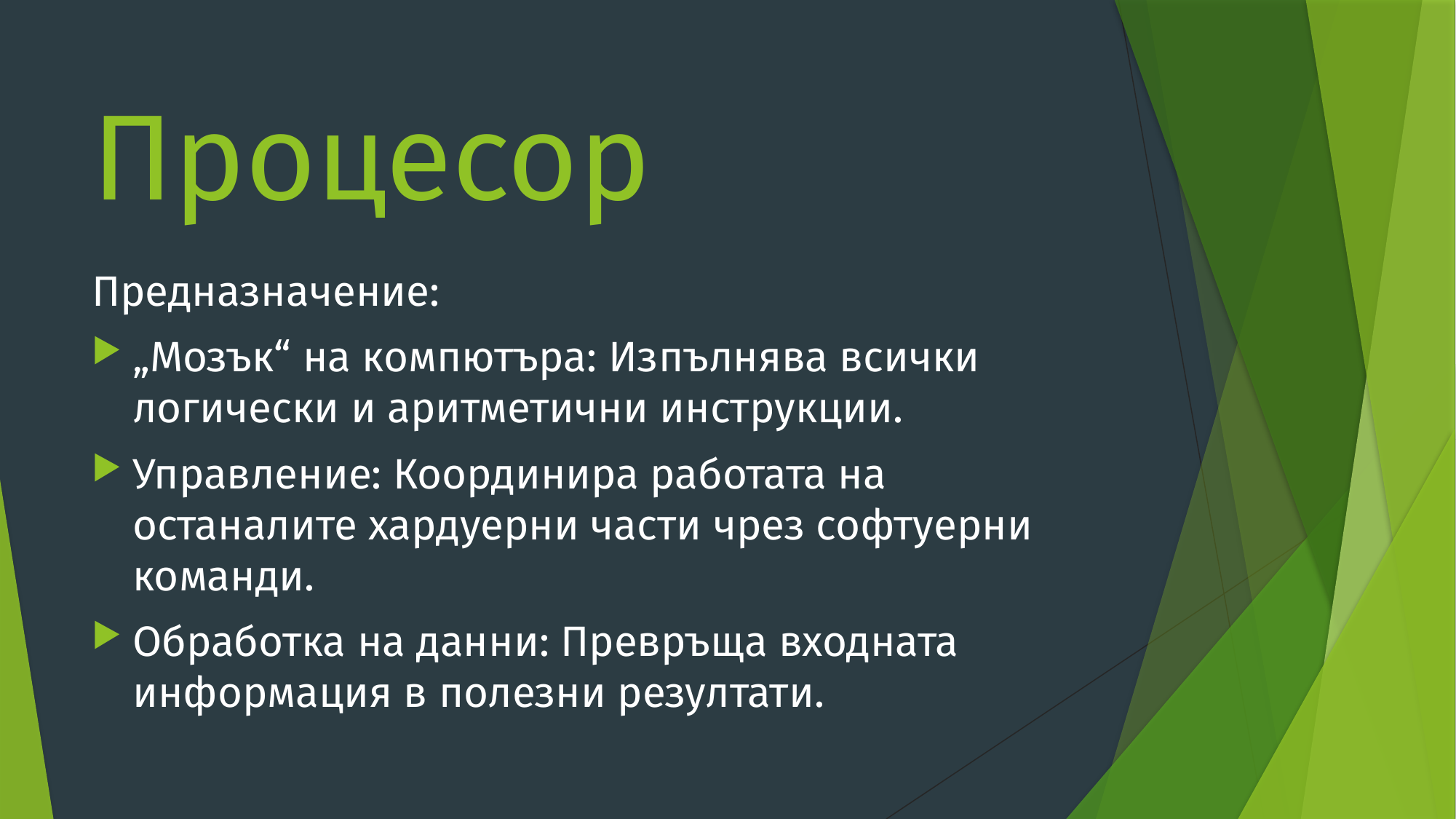

# Процесор
Предназначение:
„Мозък“ на компютъра: Изпълнява всички логически и аритметични инструкции.
Управление: Координира работата на останалите хардуерни части чрез софтуерни команди.
Обработка на данни: Превръща входната информация в полезни резултати.